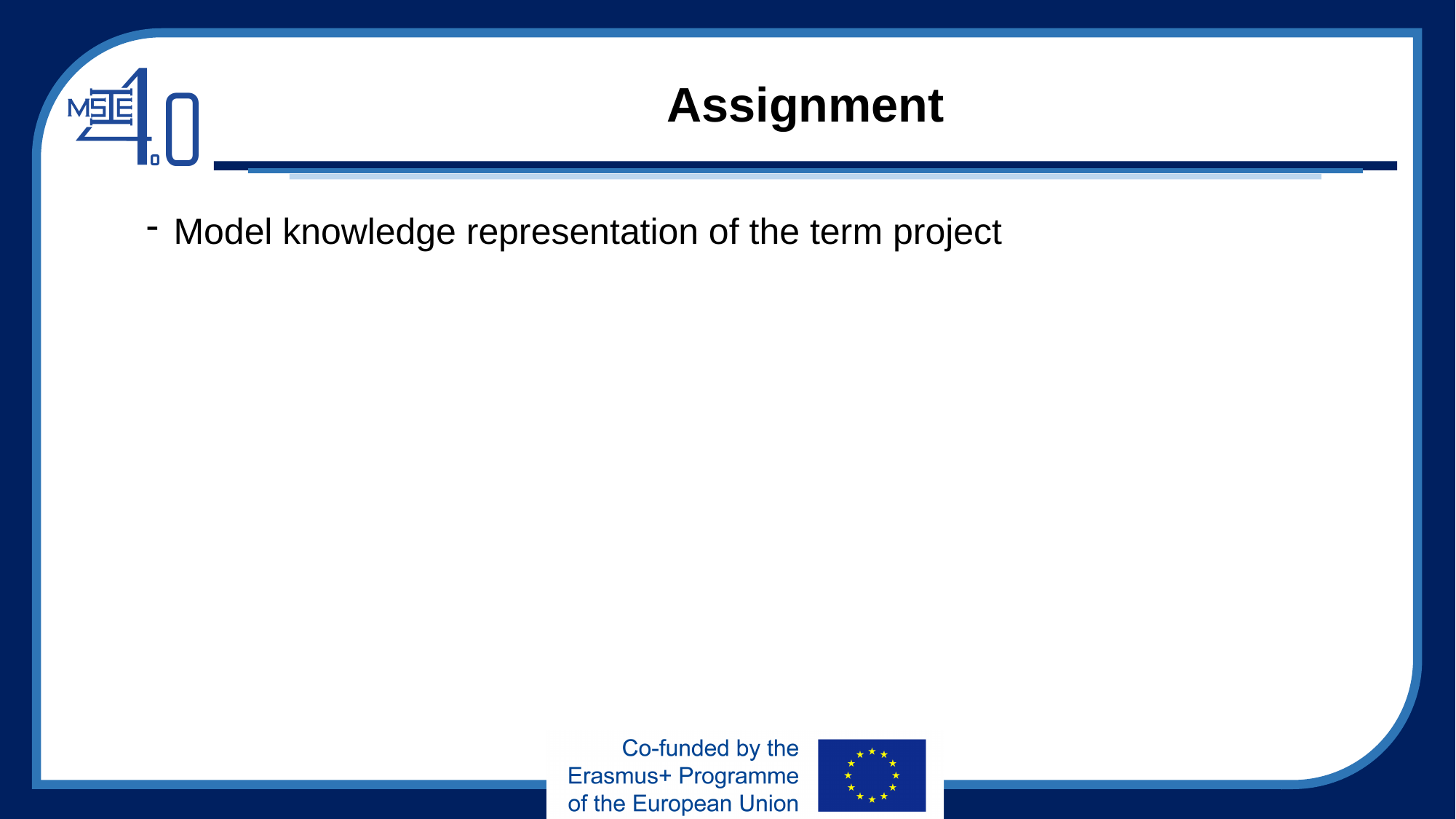

# Assignment
Model knowledge representation of the term project